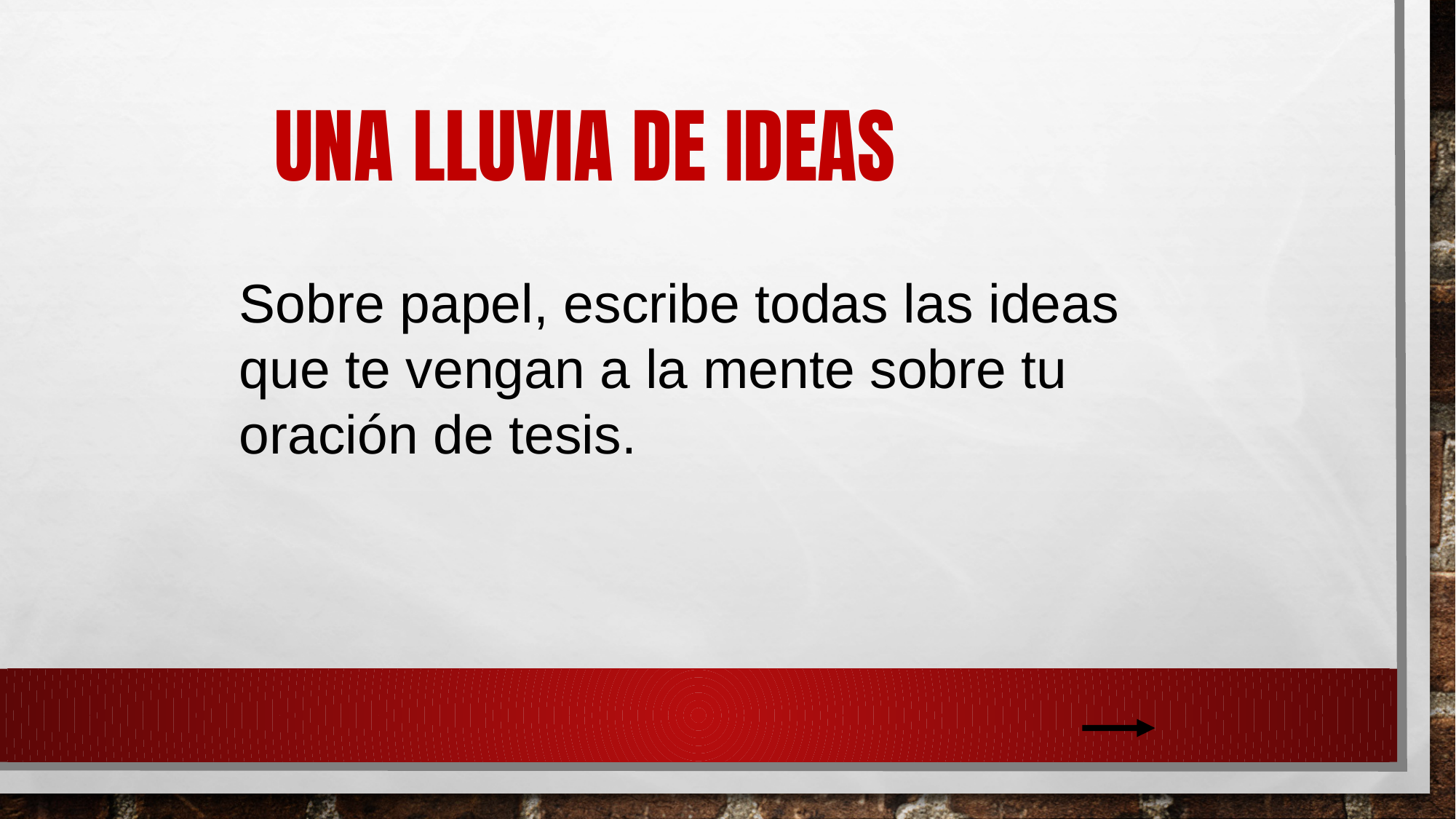

Una Lluvia de Ideas
Sobre papel, escribe todas las ideas
que te vengan a la mente sobre tu
oración de tesis.